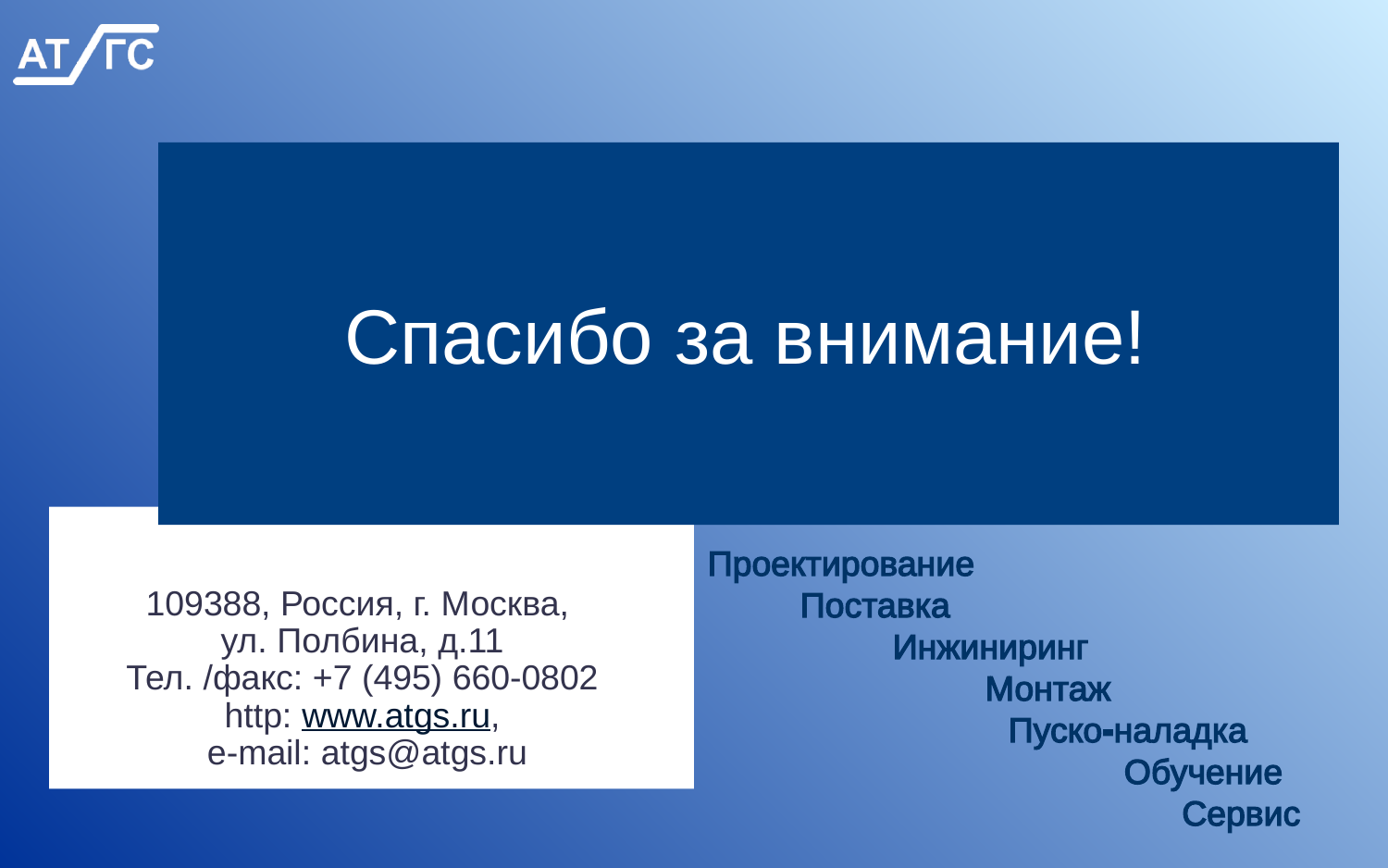

# Спасибо за внимание!

109388, Россия, г. Москва,
ул. Полбина, д.11
Тел. /факс: +7 (495) 660-0802
http: www.atgs.ru,
 e-mail: atgs@atgs.ru
Проектирование
        Поставка
	    Инжиниринг
		Монтаж
		  Пуско-наладка
			Обучение
			     Сервис